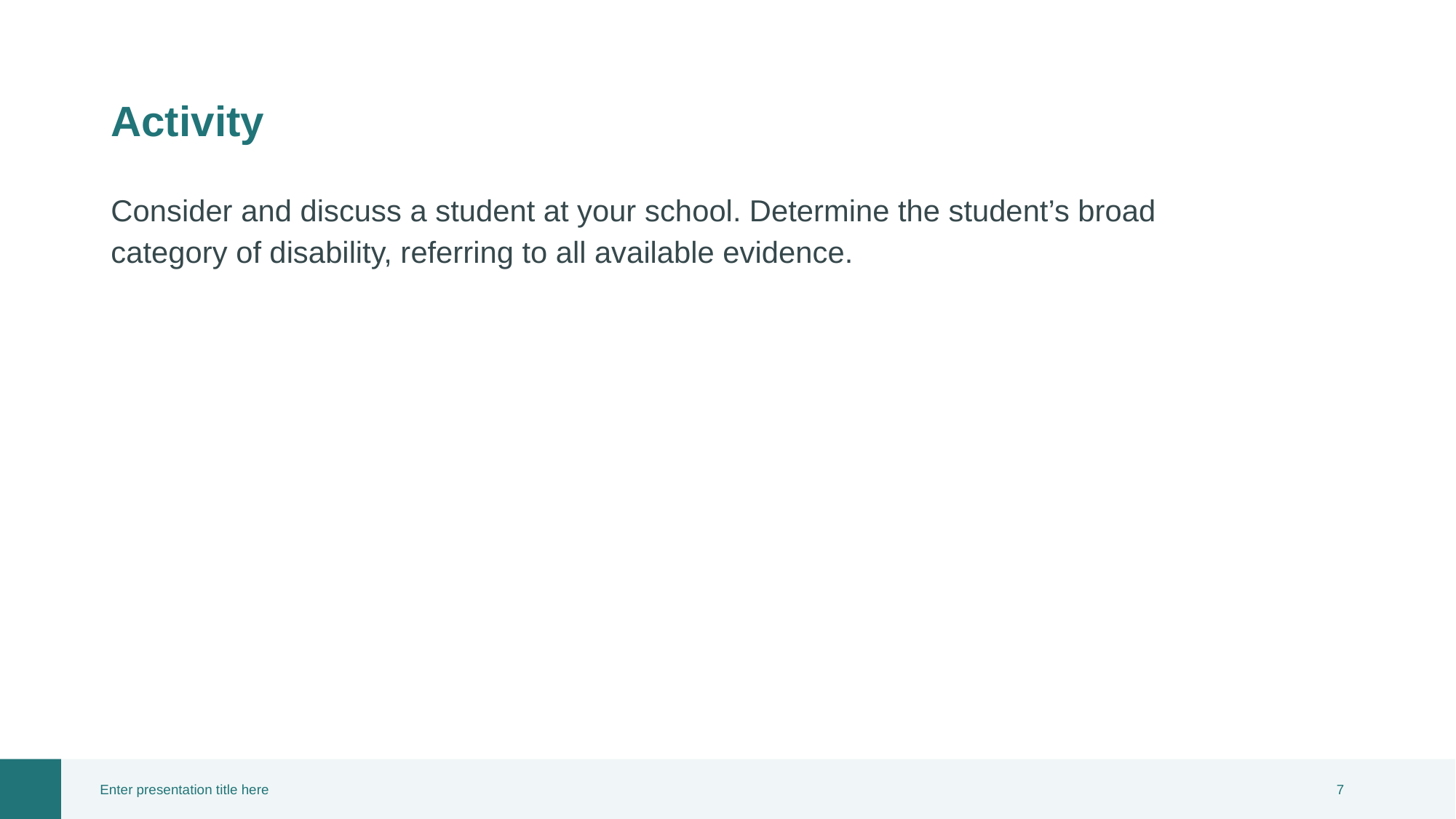

# Activity
Consider and discuss a student at your school. Determine the student’s broad category of disability, referring to all available evidence.
Enter presentation title here
7